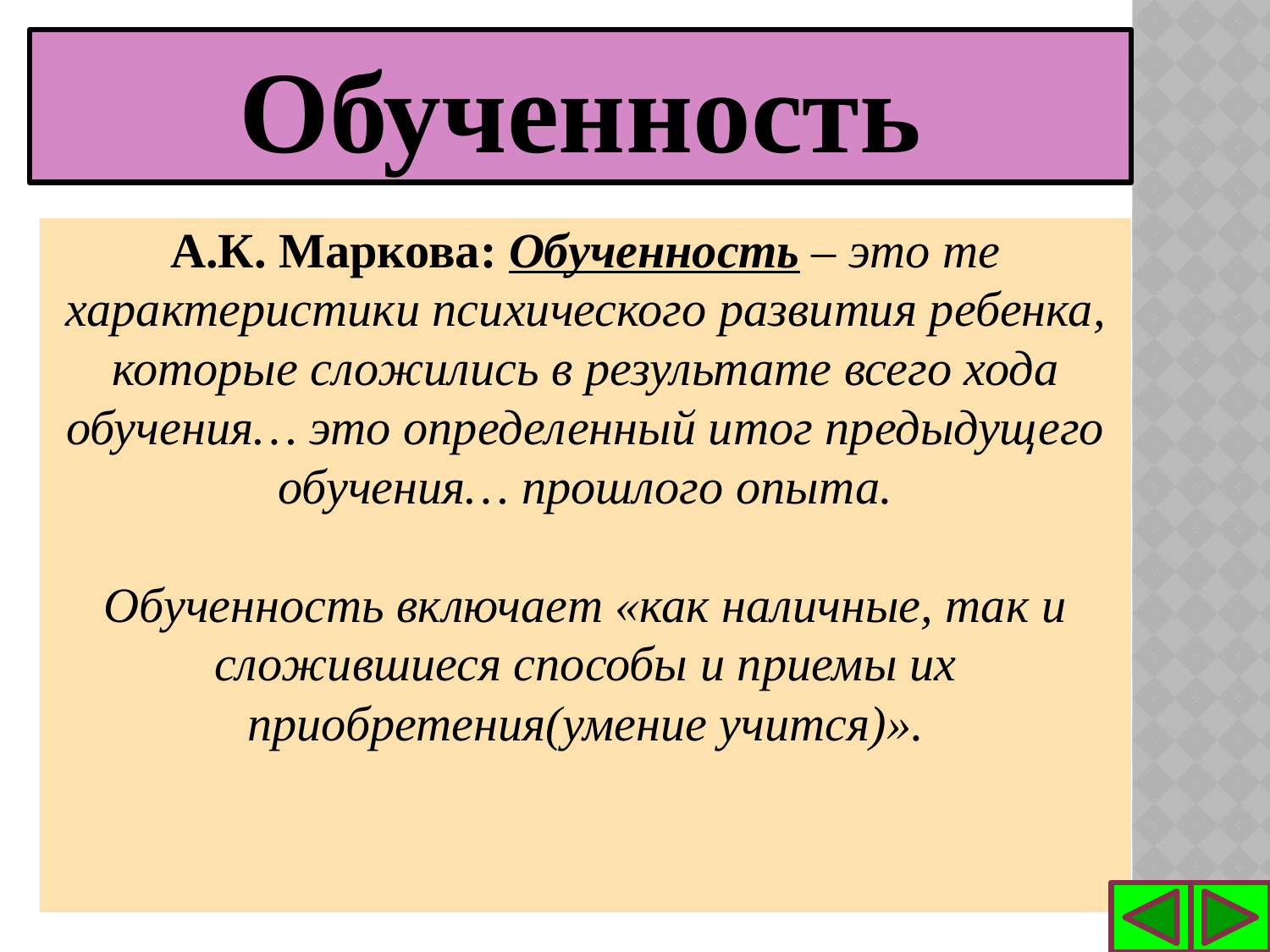

Обученность
# А.К. Маркова: Обученность – это те характеристики психического развития ребенка, которые сложились в результате всего хода обучения… это определенный итог предыдущего обучения… прошлого опыта. Обученность включает «как наличные, так и сложившиеся способы и приемы их приобретения(умение учится)».